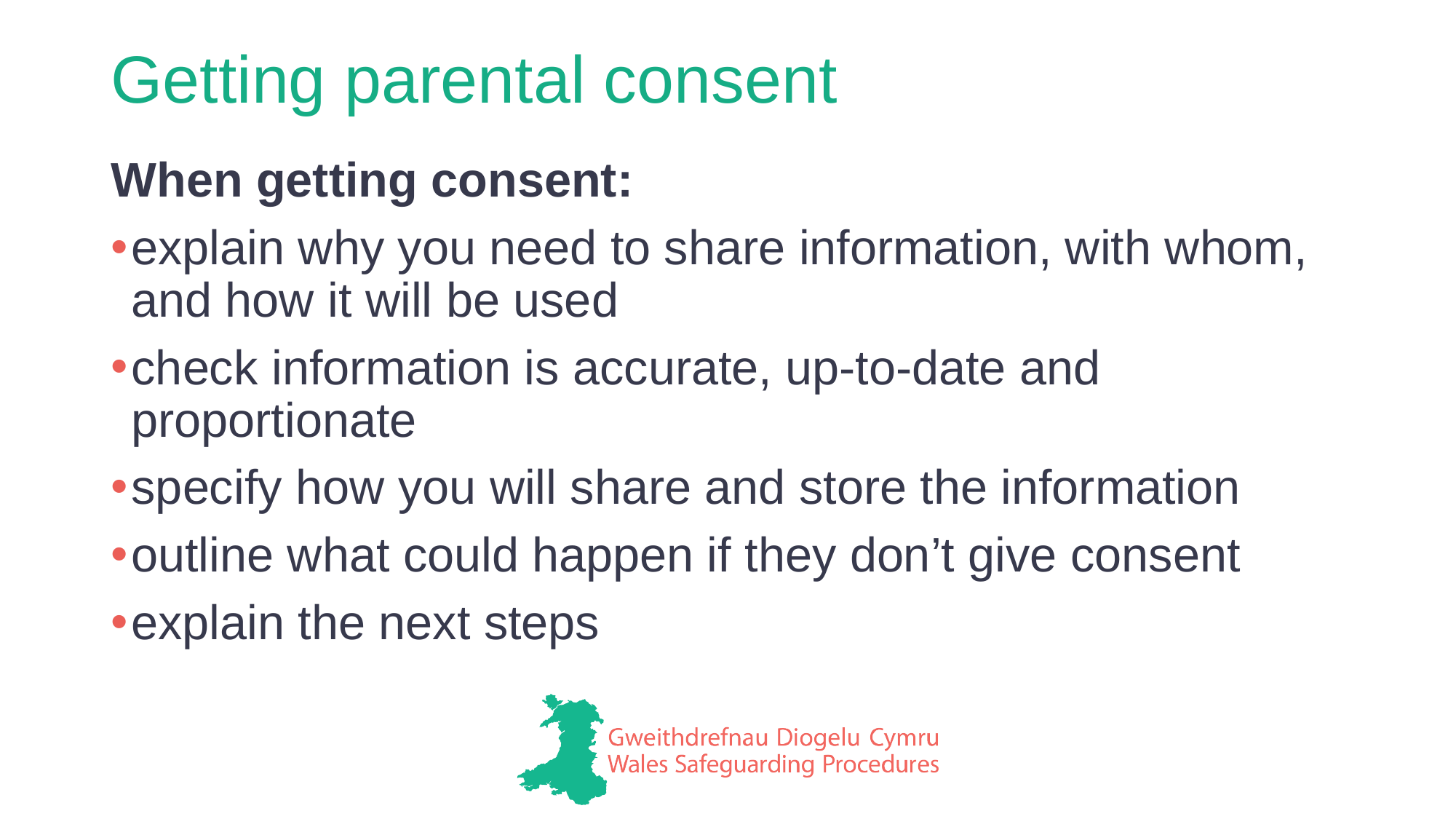

# Getting parental consent
When getting consent:
explain why you need to share information, with whom, and how it will be used
check information is accurate, up-to-date and proportionate
specify how you will share and store the information
outline what could happen if they don’t give consent
explain the next steps